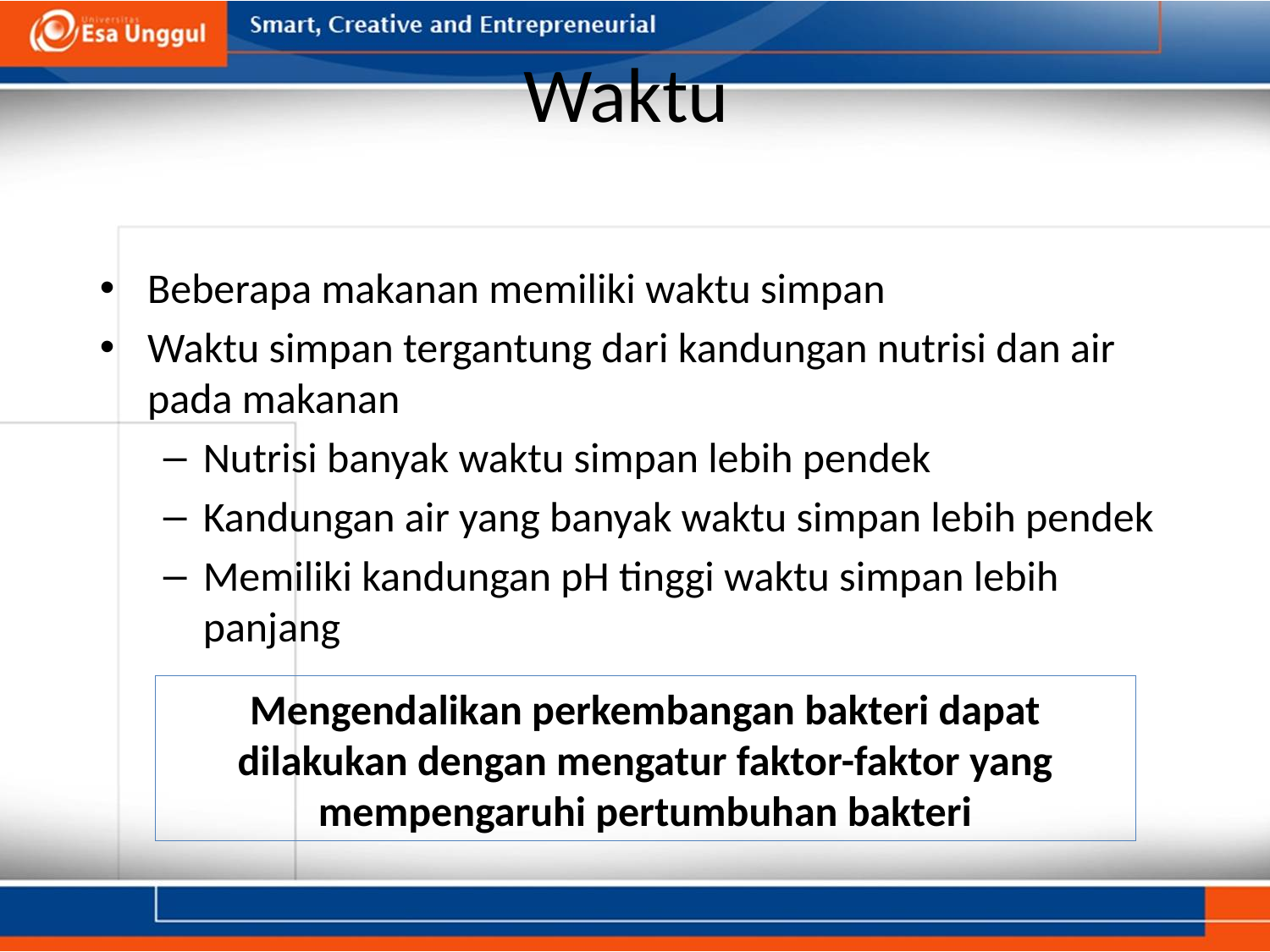

# Waktu
Beberapa makanan memiliki waktu simpan
Waktu simpan tergantung dari kandungan nutrisi dan air pada makanan
Nutrisi banyak waktu simpan lebih pendek
Kandungan air yang banyak waktu simpan lebih pendek
Memiliki kandungan pH tinggi waktu simpan lebih panjang
Mengendalikan perkembangan bakteri dapat dilakukan dengan mengatur faktor-faktor yang mempengaruhi pertumbuhan bakteri